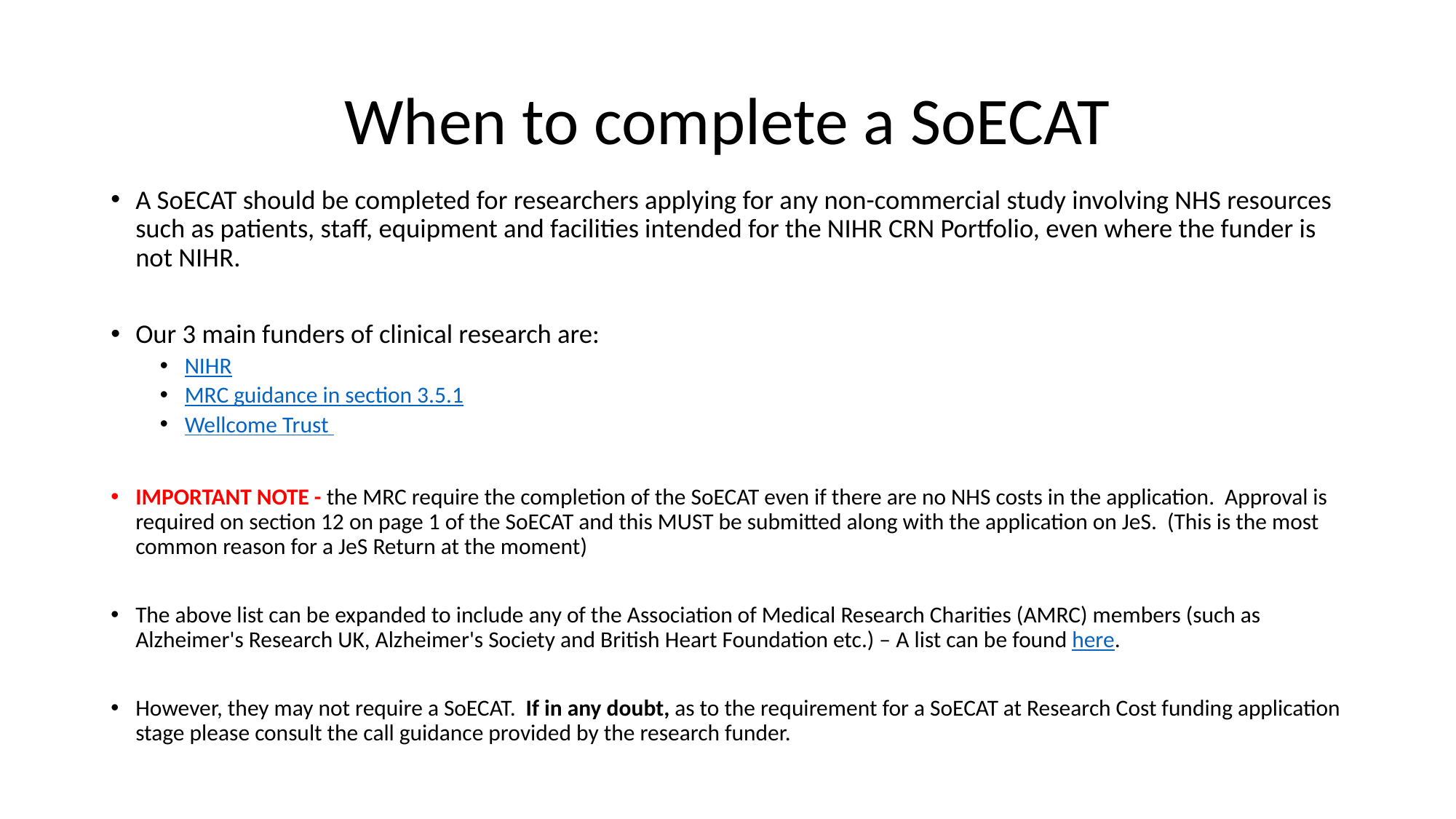

# When to complete a SoECAT
A SoECAT should be completed for researchers applying for any non-commercial study involving NHS resources such as patients, staff, equipment and facilities intended for the NIHR CRN Portfolio, even where the funder is not NIHR.

Our 3 main funders of clinical research are:
NIHR
MRC guidance in section 3.5.1
Wellcome Trust

IMPORTANT NOTE - the MRC require the completion of the SoECAT even if there are no NHS costs in the application.  Approval is required on section 12 on page 1 of the SoECAT and this MUST be submitted along with the application on JeS.  (This is the most common reason for a JeS Return at the moment)

The above list can be expanded to include any of the Association of Medical Research Charities (AMRC) members (such as Alzheimer's Research UK, Alzheimer's Society and British Heart Foundation etc.) – A list can be found here.

However, they may not require a SoECAT.  If in any doubt, as to the requirement for a SoECAT at Research Cost funding application stage please consult the call guidance provided by the research funder.